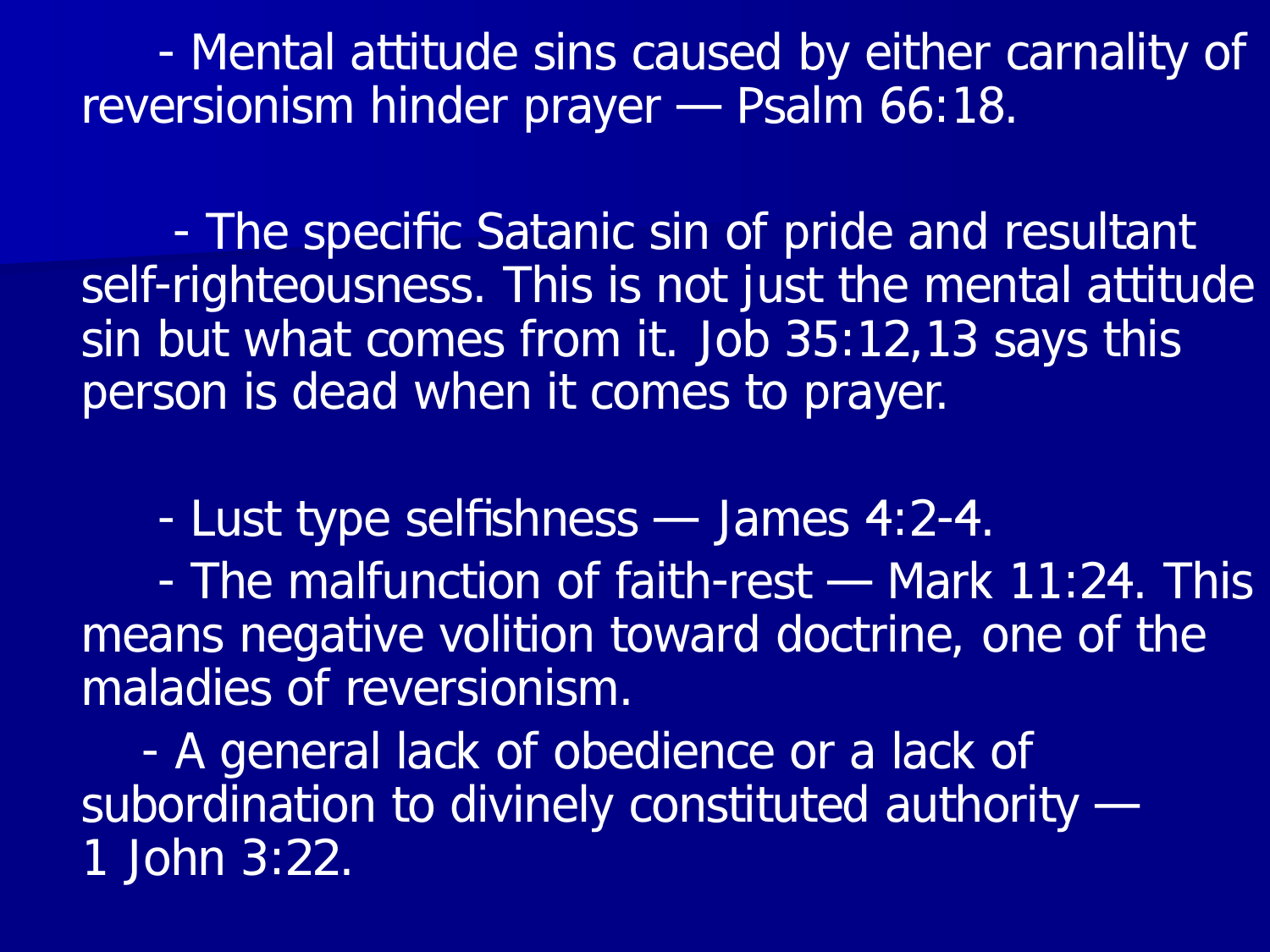

- Mental attitude sins caused by either carnality of reversionism hinder prayer — Psalm 66:18.

         - The specific Satanic sin of pride and resultant self-righteousness. This is not just the mental attitude sin but what comes from it. Job 35:12,13 says this person is dead when it comes to prayer.

        - Lust type selfishness — James 4:2-4.
        - The malfunction of faith-rest — Mark 11:24. This means negative volition toward doctrine, one of the maladies of reversionism.
       - A general lack of obedience or a lack of subordination to divinely constituted authority —      1 John 3:22.